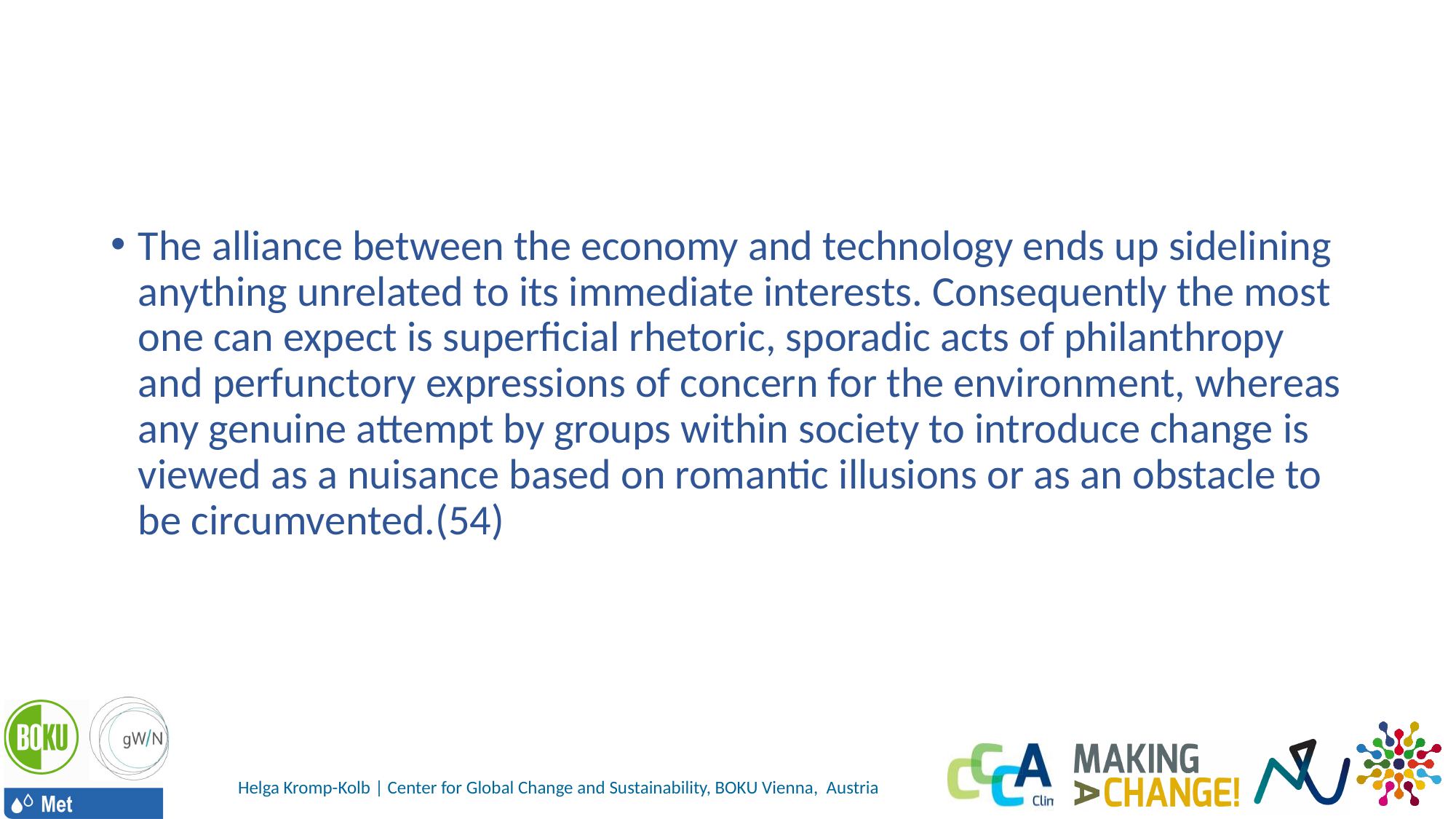

#
The alliance between the economy and technology ends up sidelining anything unrelated to its immediate interests. Consequently the most one can expect is superficial rhetoric, sporadic acts of philanthropy and perfunctory expressions of concern for the environment, whereas any genuine attempt by groups within society to introduce change is viewed as a nuisance based on romantic illusions or as an obstacle to be circumvented.(54)